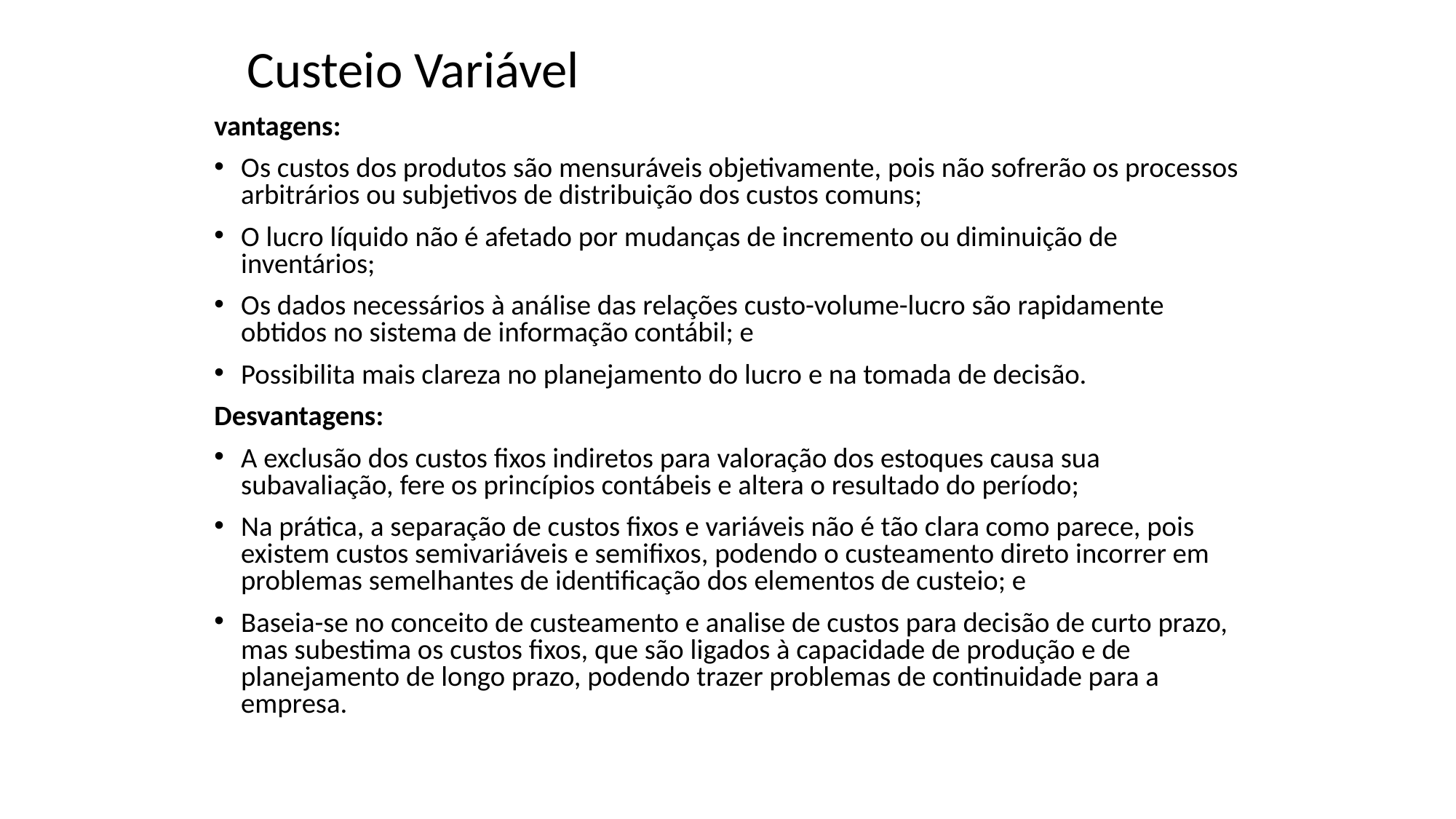

# Custeio Variável
vantagens:
Os custos dos produtos são mensuráveis objetivamente, pois não sofrerão os processos arbitrários ou subjetivos de distribuição dos custos comuns;
O lucro líquido não é afetado por mudanças de incremento ou diminuição de inventários;
Os dados necessários à análise das relações custo-volume-lucro são rapidamente obtidos no sistema de informação contábil; e
Possibilita mais clareza no planejamento do lucro e na tomada de decisão.
Desvantagens:
A exclusão dos custos fixos indiretos para valoração dos estoques causa sua subavaliação, fere os princípios contábeis e altera o resultado do período;
Na prática, a separação de custos fixos e variáveis não é tão clara como parece, pois existem custos semivariáveis e semifixos, podendo o custeamento direto incorrer em problemas semelhantes de identificação dos elementos de custeio; e
Baseia-se no conceito de custeamento e analise de custos para decisão de curto prazo, mas subestima os custos fixos, que são ligados à capacidade de produção e de planejamento de longo prazo, podendo trazer problemas de continuidade para a empresa.